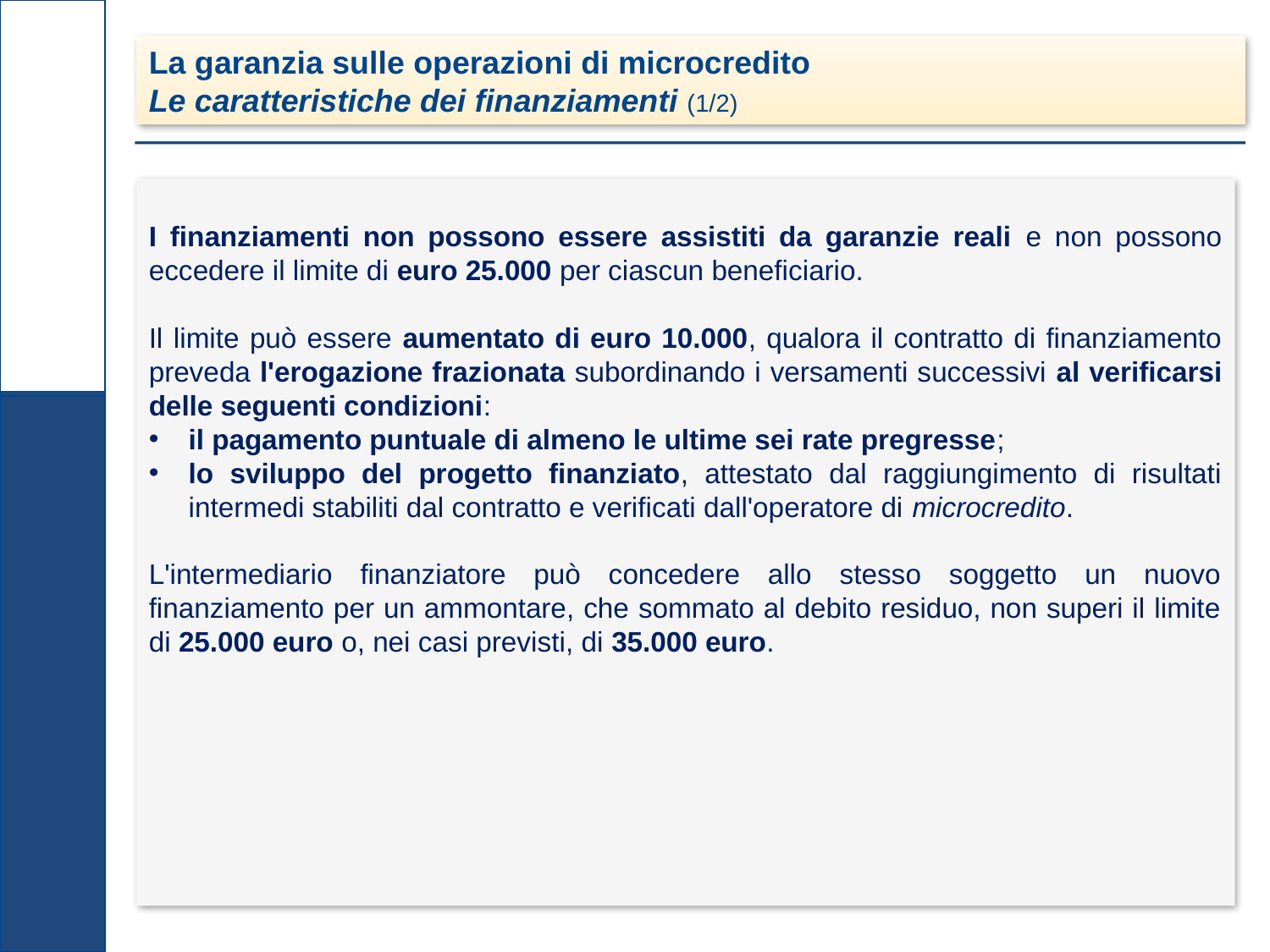

La garanzia sulle operazioni di microcredito
Le caratteristiche dei finanziamenti (1/2)

I finanziamenti non possono essere assistiti da garanzie reali e non possono eccedere il limite di euro 25.000 per ciascun beneficiario.

Il limite può essere aumentato di euro 10.000, qualora il contratto di finanziamento preveda l'erogazione frazionata subordinando i versamenti successivi al verificarsi delle seguenti condizioni:
il pagamento puntuale di almeno le ultime sei rate pregresse;
lo sviluppo del progetto finanziato, attestato dal raggiungimento di risultati intermedi stabiliti dal contratto e verificati dall'operatore di microcredito.

L'intermediario finanziatore può concedere allo stesso soggetto un nuovo finanziamento per un ammontare, che sommato al debito residuo, non superi il limite di 25.000 euro o, nei casi previsti, di 35.000 euro.